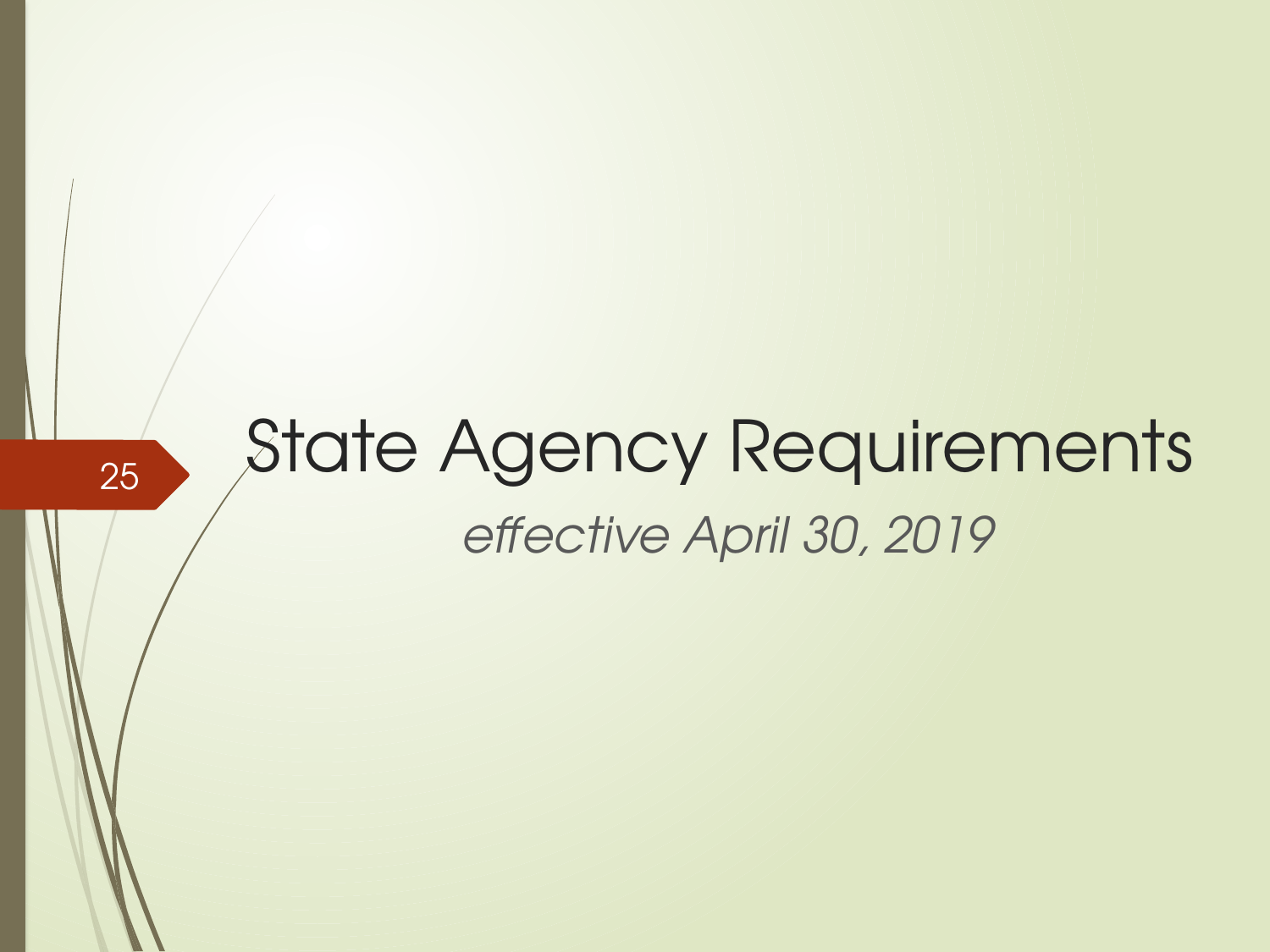

# State Agency Requirements
25
effective April 30, 2019